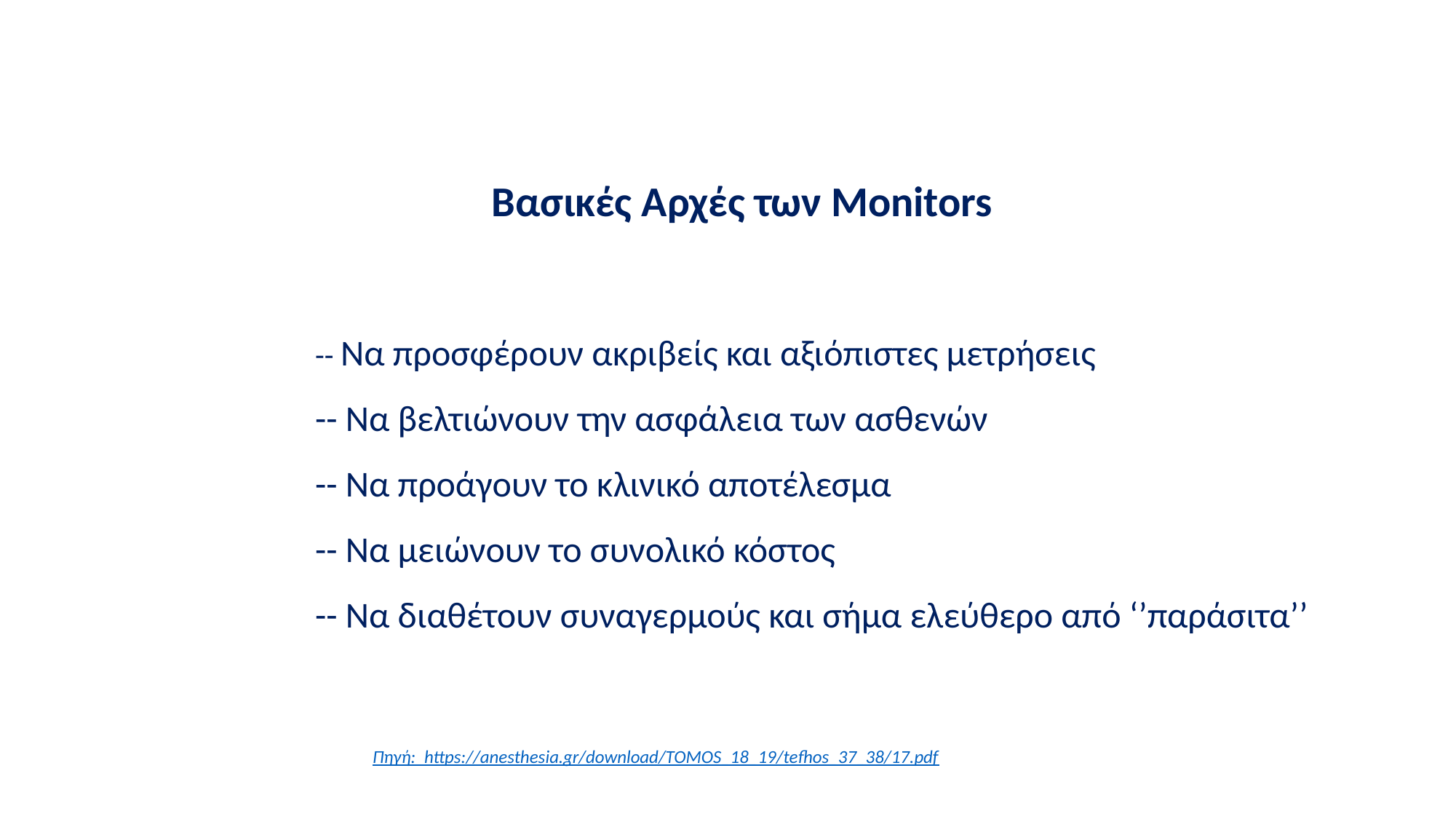

Βασικές Αρχές των Monitors
-- Να προσφέρουν ακριβείς και αξιόπιστες μετρήσεις
-- Να βελτιώνουν την ασφάλεια των ασθενών
-- Να προάγουν το κλινικό αποτέλεσμα
-- Να μειώνουν το συνολικό κόστος
-- Να διαθέτουν συναγερμούς και σήμα ελεύθερο από ‘’παράσιτα’’
Πηγή:  https://anesthesia.gr/download/TOMOS_18_19/tefhos_37_38/17.pdf